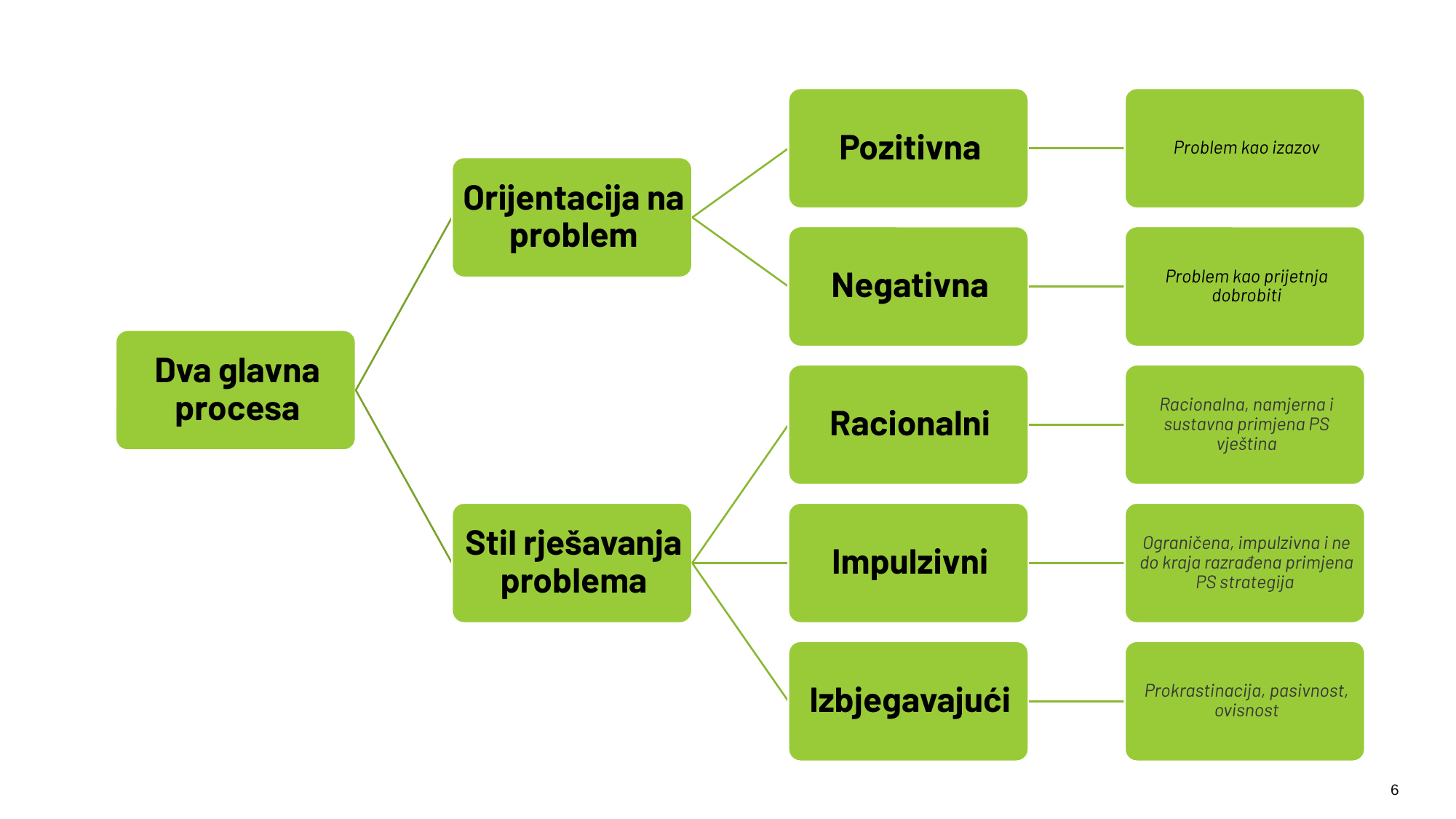

Dva glavna procesa

Orijentacija na problem

Pozitivna

Problem kao izazov

Negativna

Problem kao prijetnja dobrobiti

Stil rješavanja problema

Racionalni

Racionalna, namjerna i sustavna primjena PS vještina

Impulzivni

Ograničena, impulzivna i ne do kraja razrađena primjena PS strategija

Izbjegavajući

Prokrastinacija, pasivnost, ovisnost
6